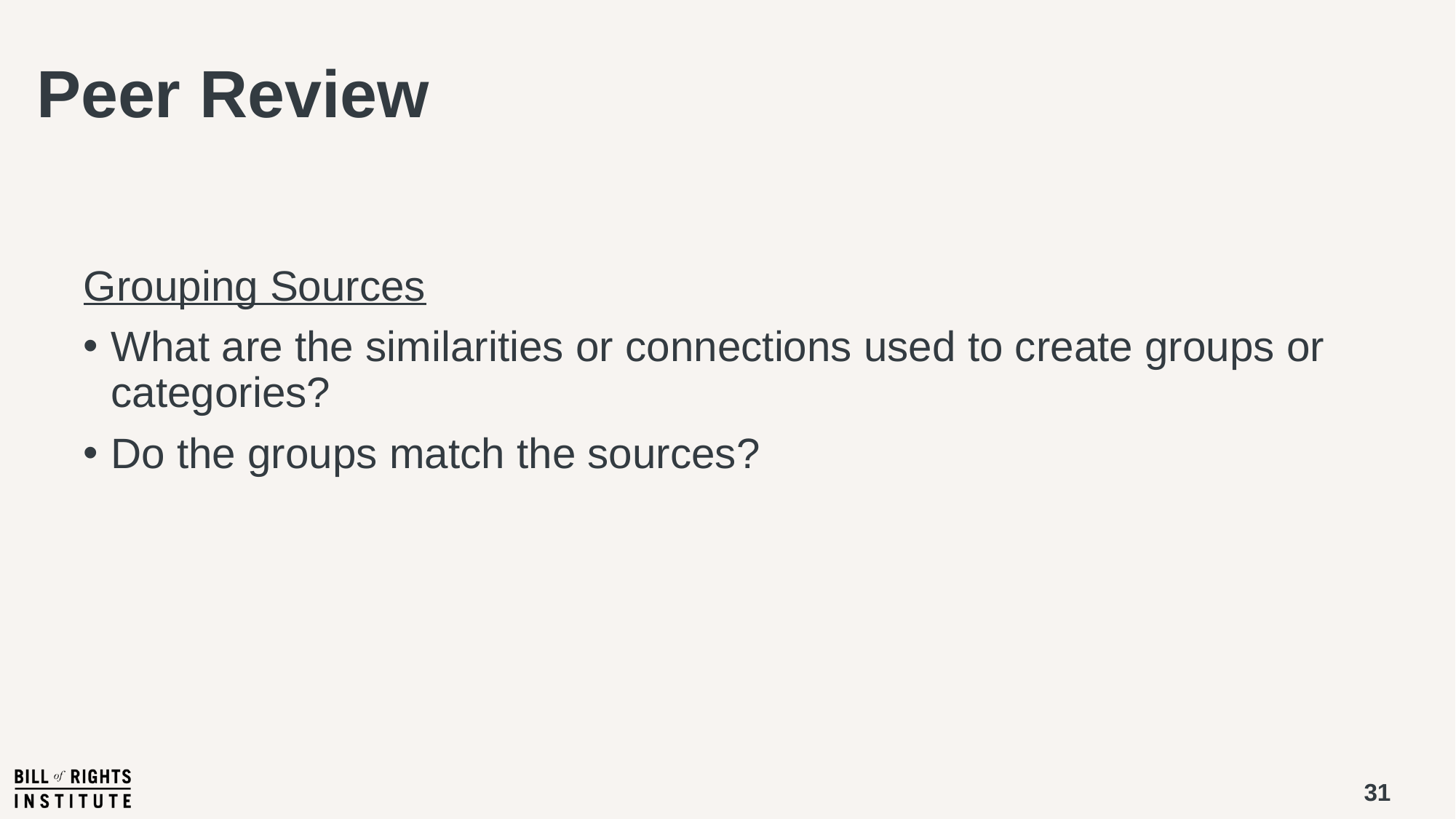

# Peer Review

Grouping Sources
What are the similarities or connections used to create groups or categories?
Do the groups match the sources?

31